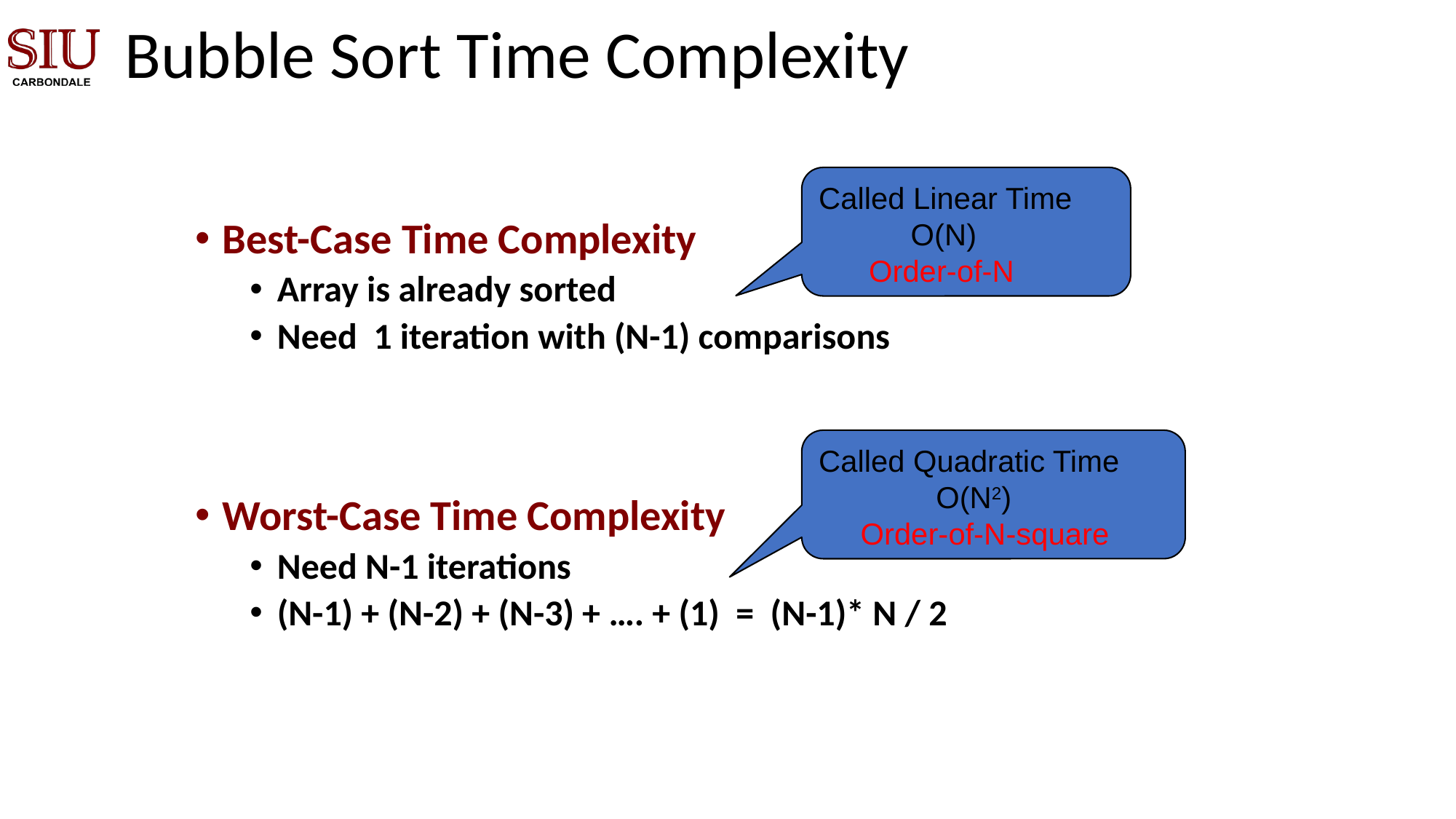

# Bubble Sort Time Complexity
Called Linear Time
           O(N)
      Order-of-N
Best-Case Time Complexity
Array is already sorted
Need  1 iteration with (N-1) comparisons

Worst-Case Time Complexity
Need N-1 iterations
(N-1) + (N-2) + (N-3) + …. + (1)  =  (N-1)* N / 2

Called Quadratic Time
              O(N2)
     Order-of-N-square